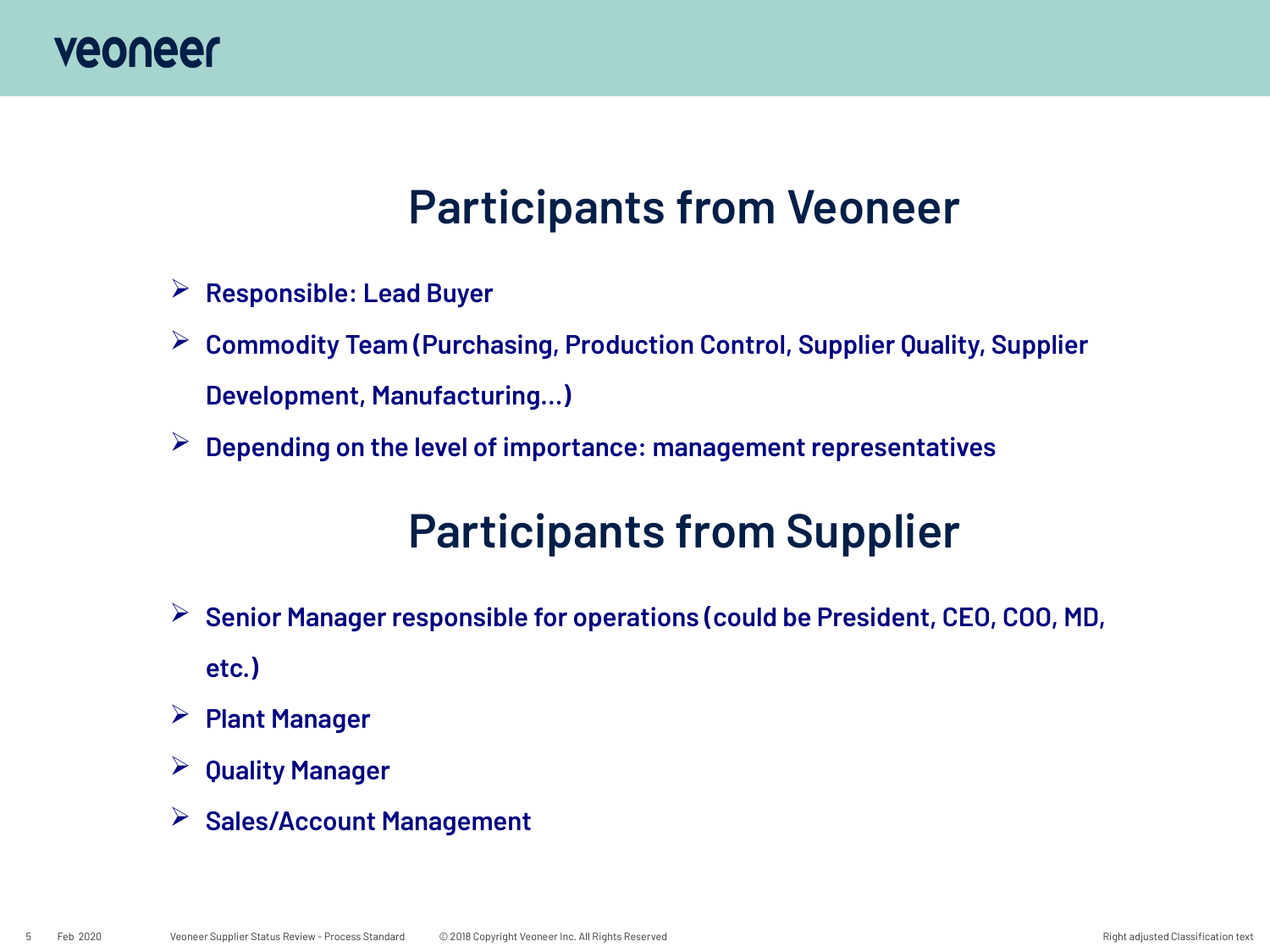

# Participants from Veoneer
Responsible: Lead Buyer
Commodity Team (Purchasing, Production Control, Supplier Quality, Supplier Development, Manufacturing…)
Depending on the level of importance: management representatives
Participants from Supplier
Senior Manager responsible for operations (could be President, CEO, COO, MD, etc.)
Plant Manager
Quality Manager
Sales/Account Management
5
Feb  2020
Veoneer Supplier Status Review - Process Standard